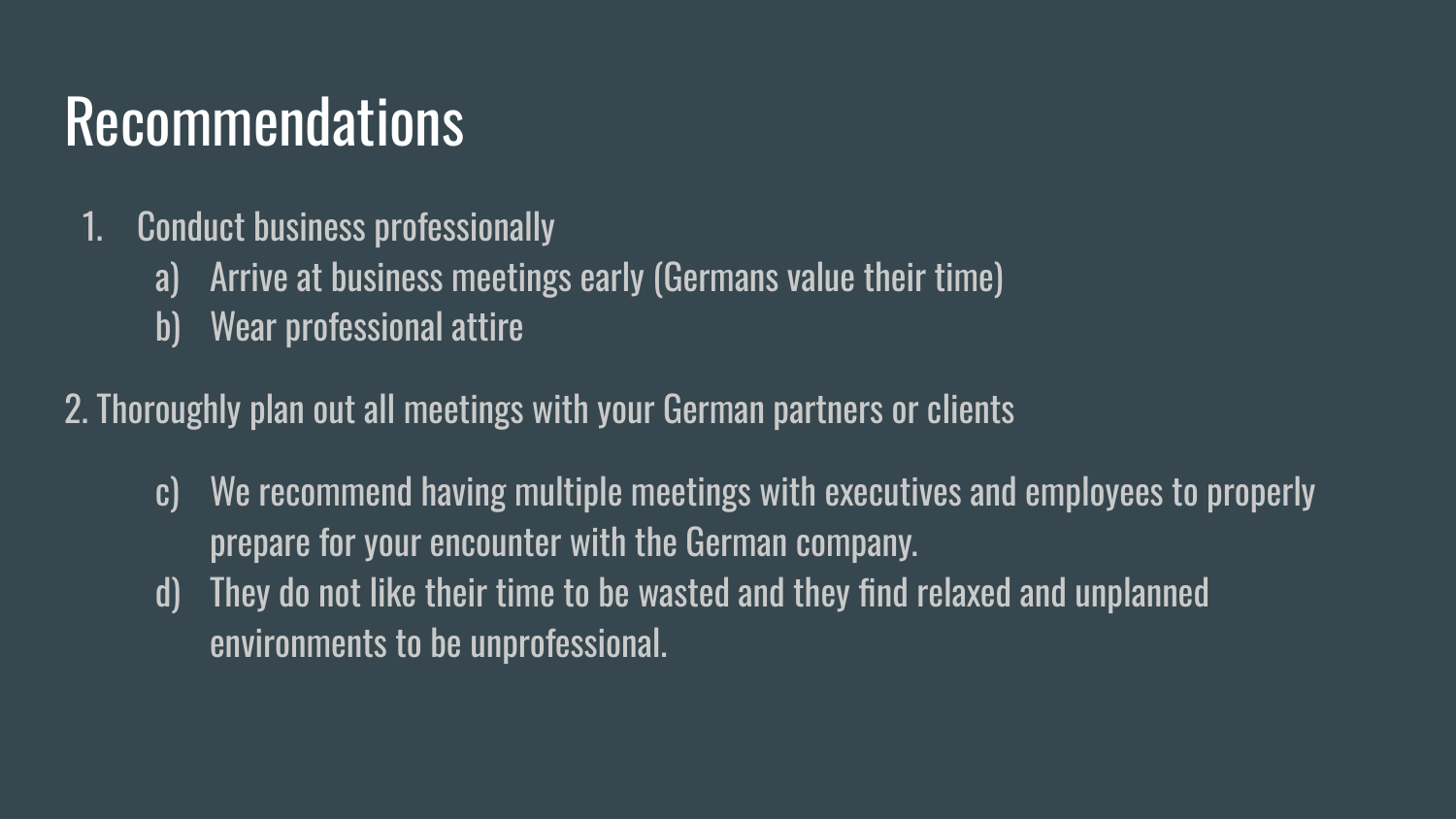

# Recommendations
Conduct business professionally
Arrive at business meetings early (Germans value their time)
Wear professional attire
2. Thoroughly plan out all meetings with your German partners or clients
We recommend having multiple meetings with executives and employees to properly prepare for your encounter with the German company.
They do not like their time to be wasted and they find relaxed and unplanned environments to be unprofessional.